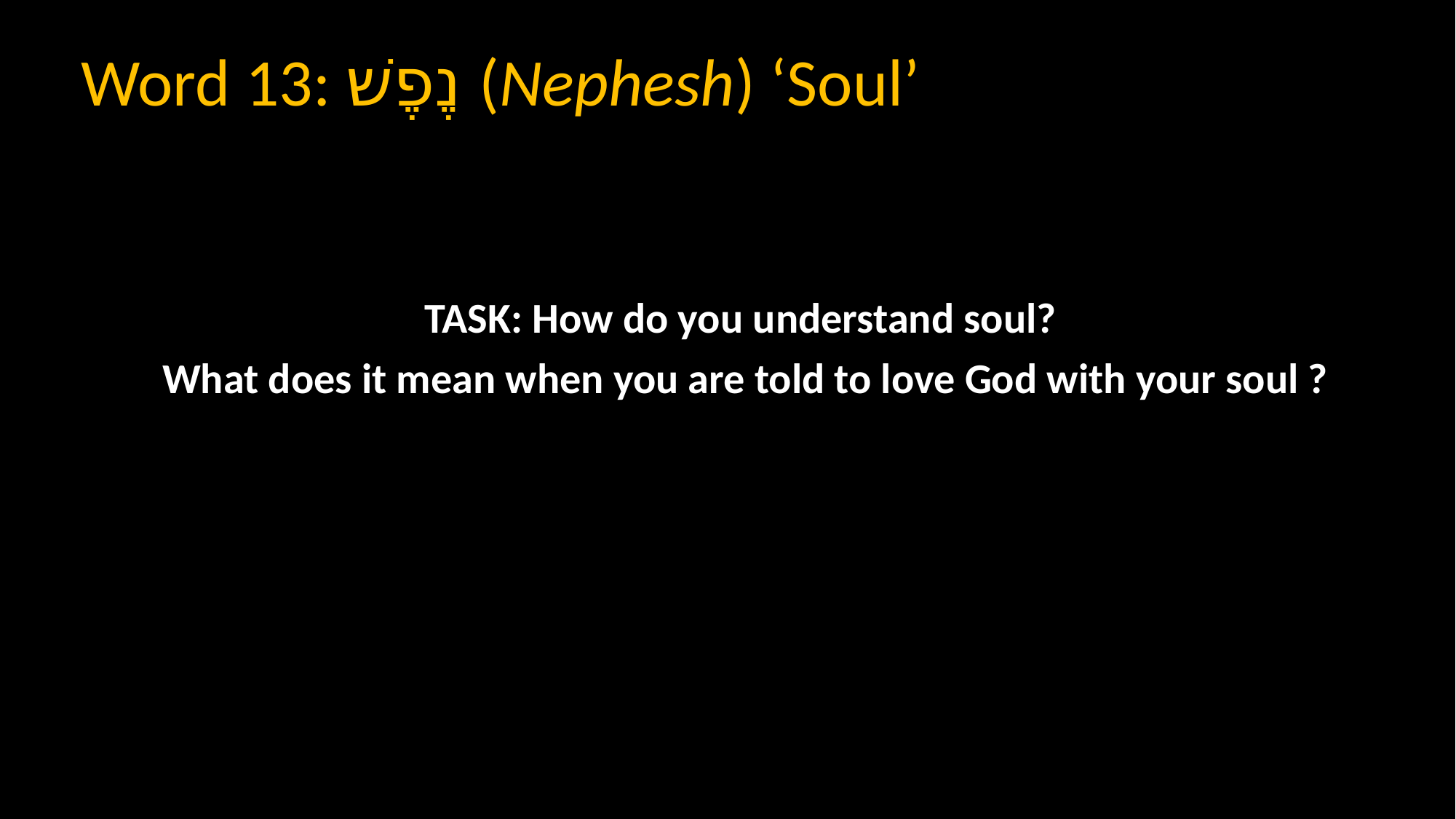

# Word 13: נֶפֶשׁ (Nephesh) ‘Soul’

TASK: How do you understand soul?
What does it mean when you are told to love God with your soul ?